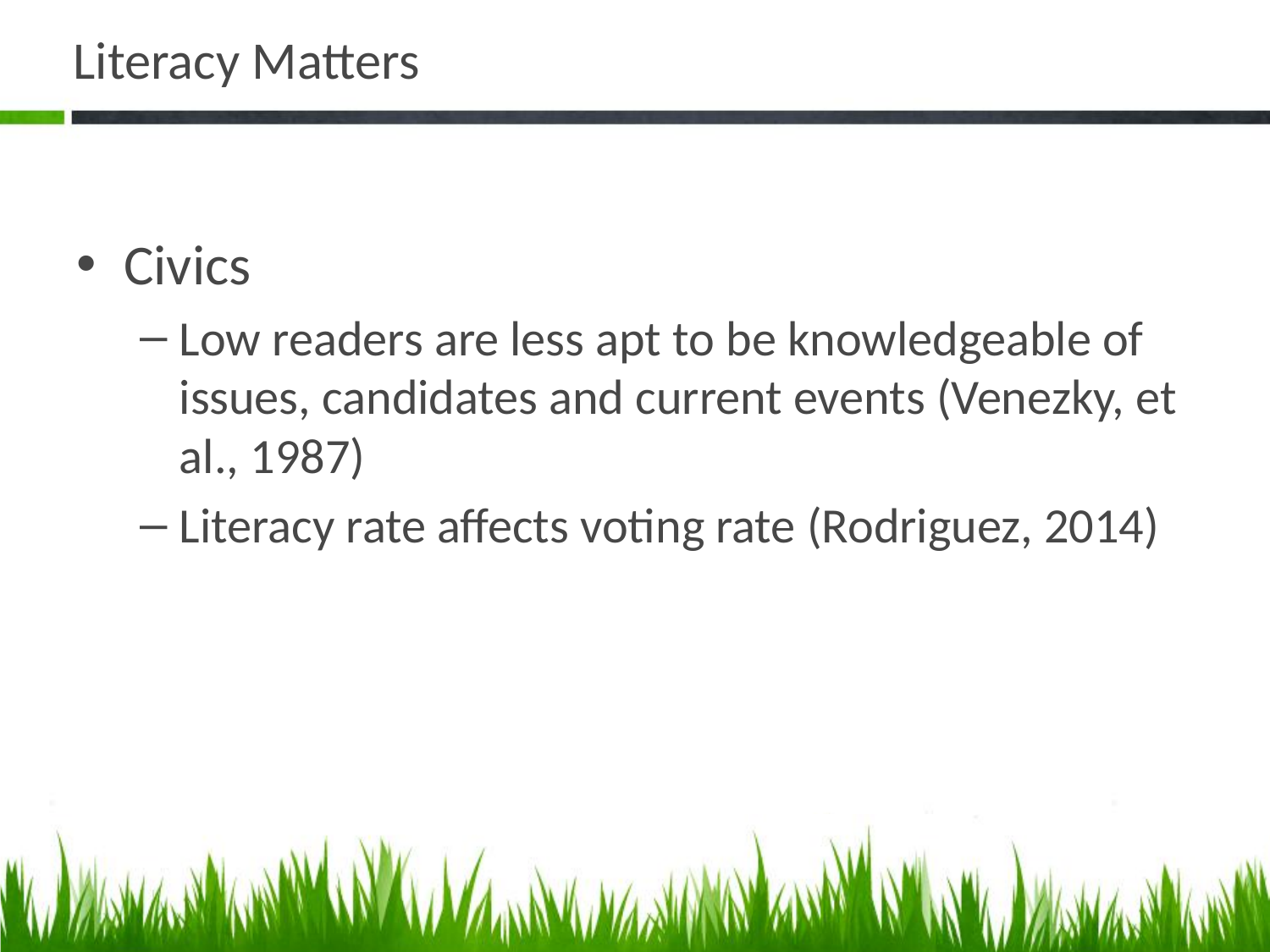

# Literacy Matters
Civics
Low readers are less apt to be knowledgeable of issues, candidates and current events (Venezky, et al., 1987)
Literacy rate affects voting rate (Rodriguez, 2014)